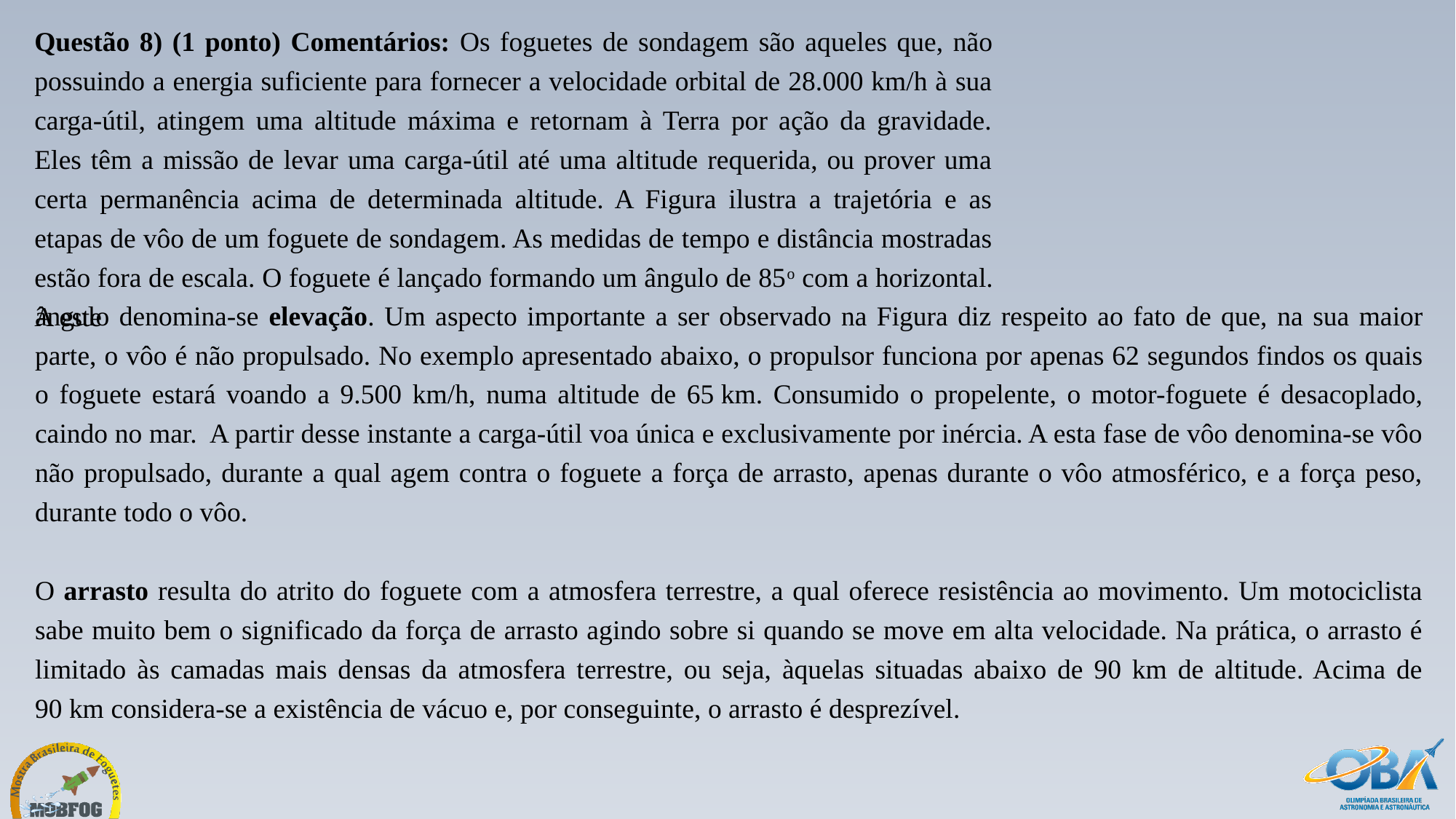

Questão 8) (1 ponto) Comentários: Os foguetes de sondagem são aqueles que, não possuindo a energia suficiente para fornecer a velocidade orbital de 28.000 km/h à sua carga-útil, atingem uma altitude máxima e retornam à Terra por ação da gravidade. Eles têm a missão de levar uma carga-útil até uma altitude requerida, ou prover uma certa permanência acima de determinada altitude. A Figura ilustra a trajetória e as etapas de vôo de um foguete de sondagem. As medidas de tempo e distância mostradas estão fora de escala. O foguete é lançado formando um ângulo de 85o com a horizontal. A este
ângulo denomina-se elevação. Um aspecto importante a ser observado na Figura diz respeito ao fato de que, na sua maior parte, o vôo é não propulsado. No exemplo apresentado abaixo, o propulsor funciona por apenas 62 segundos findos os quais o foguete estará voando a 9.500 km/h, numa altitude de 65 km. Consumido o propelente, o motor-foguete é desacoplado, caindo no mar.  A partir desse instante a carga-útil voa única e exclusivamente por inércia. A esta fase de vôo denomina-se vôo não propulsado, durante a qual agem contra o foguete a força de arrasto, apenas durante o vôo atmosférico, e a força peso, durante todo o vôo.

O arrasto resulta do atrito do foguete com a atmosfera terrestre, a qual oferece resistência ao movimento. Um motociclista sabe muito bem o significado da força de arrasto agindo sobre si quando se move em alta velocidade. Na prática, o arrasto é limitado às camadas mais densas da atmosfera terrestre, ou seja, àquelas situadas abaixo de 90 km de altitude. Acima de 90 km considera-se a existência de vácuo e, por conseguinte, o arrasto é desprezível.